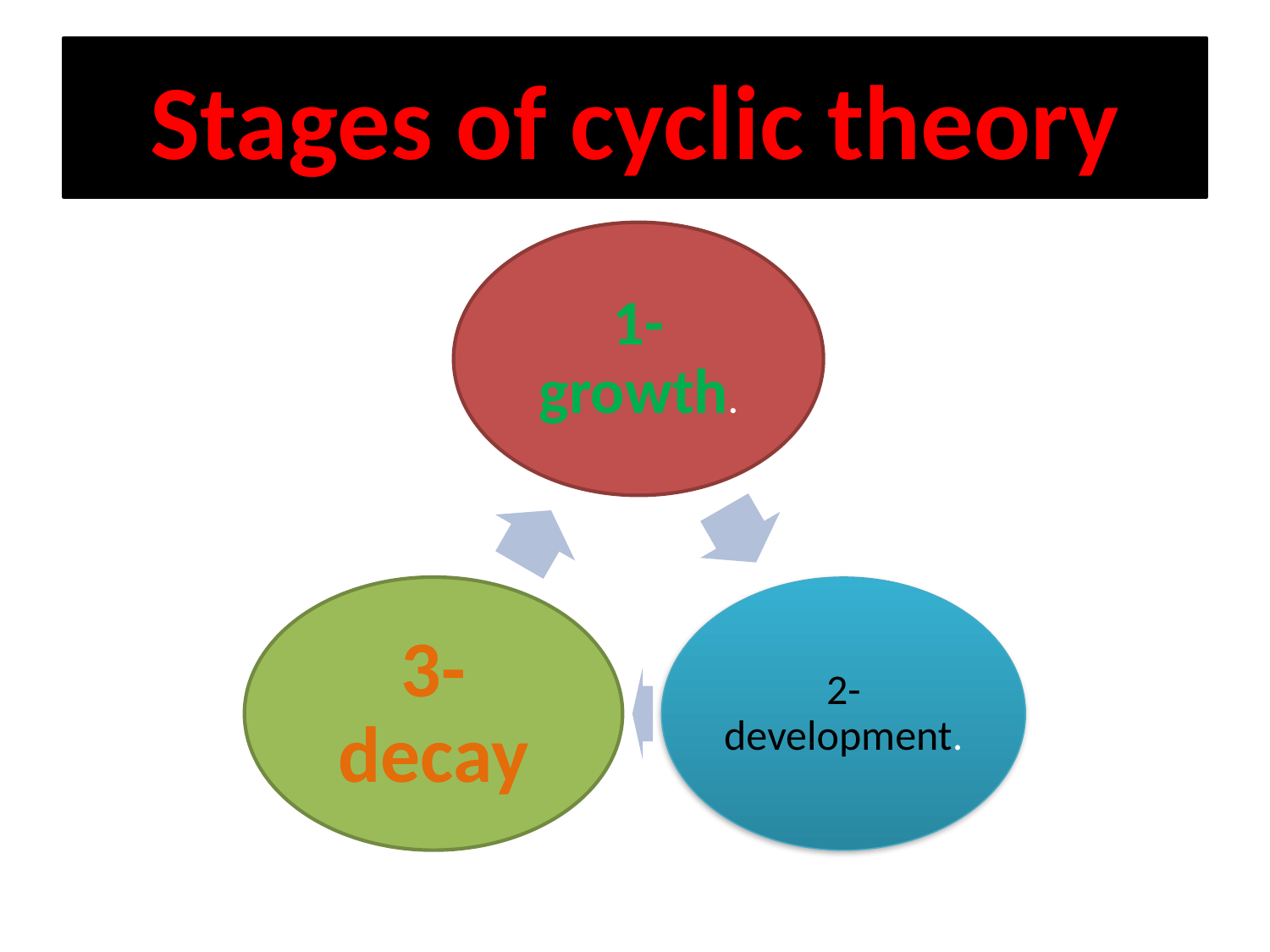

# Stages of cyclic theory
1- growth.

2- development.

3- decay